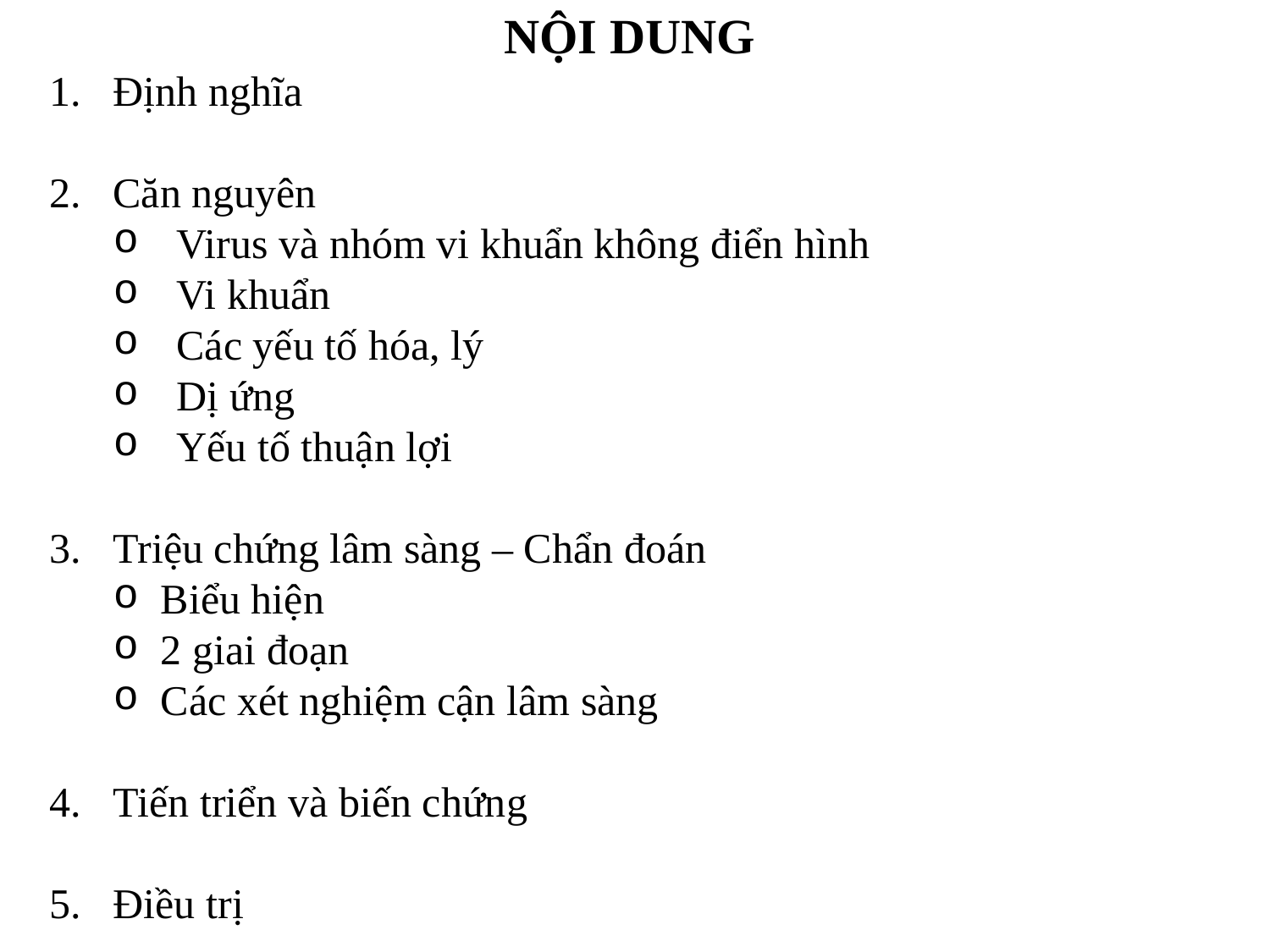

NỘI DUNG
Định nghĩa
Căn nguyên
Virus và nhóm vi khuẩn không điển hình
Vi khuẩn
Các yếu tố hóa, lý
Dị ứng
Yếu tố thuận lợi
Triệu chứng lâm sàng – Chẩn đoán
Biểu hiện
2 giai đoạn
Các xét nghiệm cận lâm sàng
Tiến triển và biến chứng
Điều trị